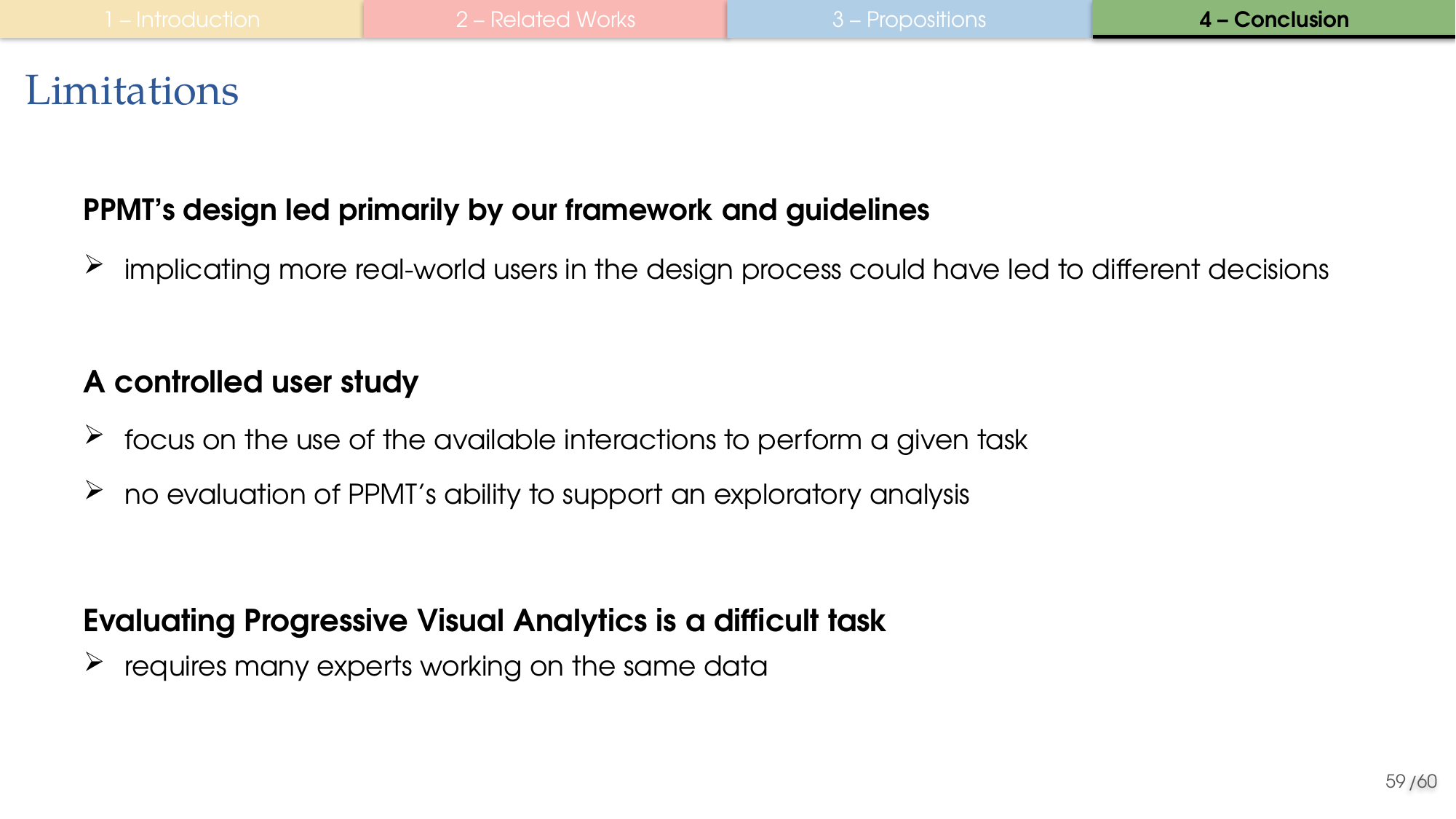

3 – Propositions
1 – Introduction
2 – Related Works
4 – Conclusion
# Limitations
PPMT’s design led primarily by our framework and guidelines
implicating more real-world users in the design process could have led to different decisions
A controlled user study
focus on the use of the available interactions to perform a given task
no evaluation of PPMT’s ability to support an exploratory analysis
Evaluating Progressive Visual Analytics is a difficult task
requires many experts working on the same data
59